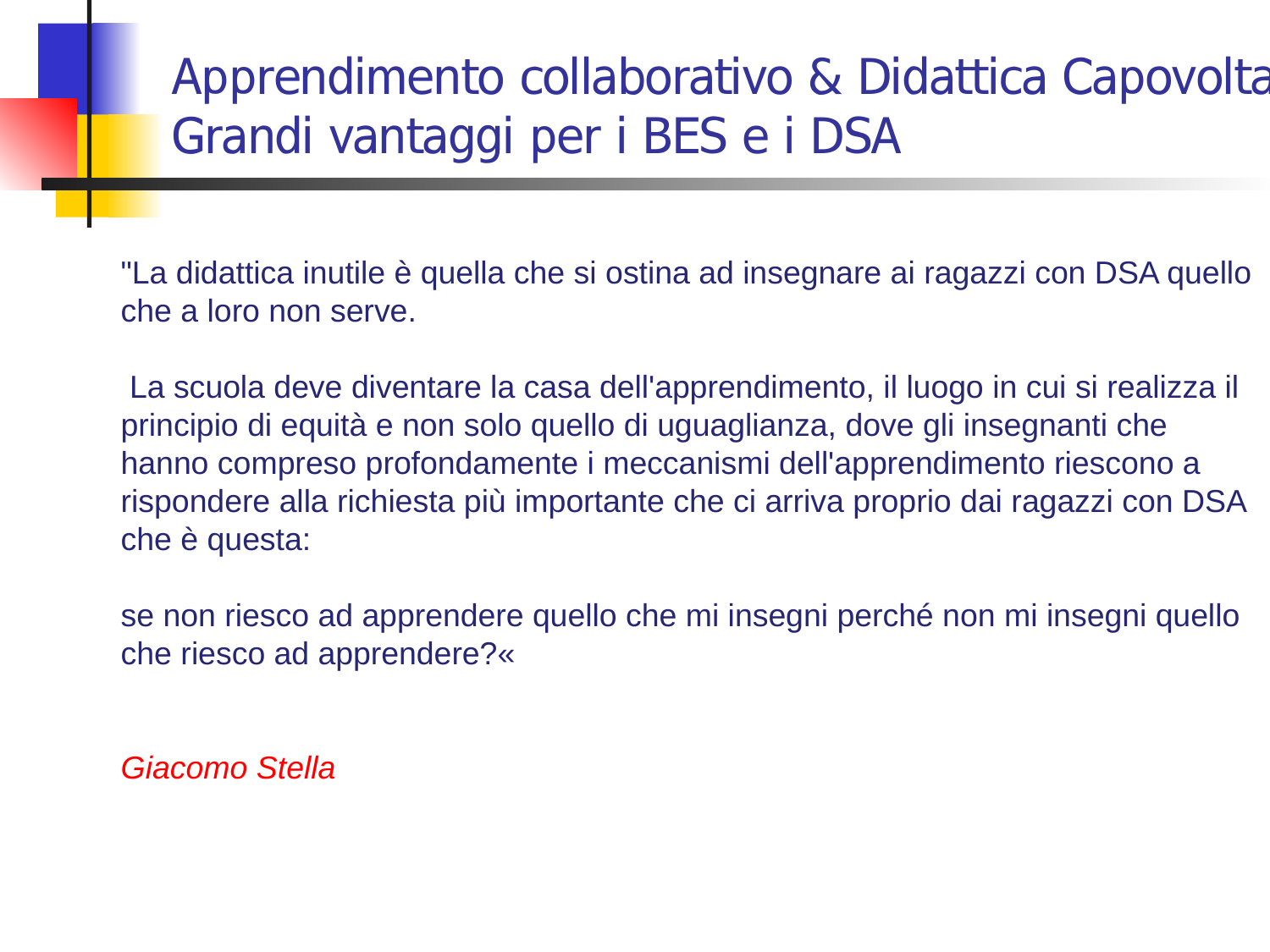

# Apprendimento collaborativo & Didattica Capovolta Grandi vantaggi per i BES e i DSA
"La didattica inutile è quella che si ostina ad insegnare ai ragazzi con DSA quello che a loro non serve.

 La scuola deve diventare la casa dell'apprendimento, il luogo in cui si realizza il principio di equità e non solo quello di uguaglianza, dove gli insegnanti che hanno compreso profondamente i meccanismi dell'apprendimento riescono a rispondere alla richiesta più importante che ci arriva proprio dai ragazzi con DSA che è questa:

se non riesco ad apprendere quello che mi insegni perché non mi insegni quello che riesco ad apprendere?«

Giacomo Stella